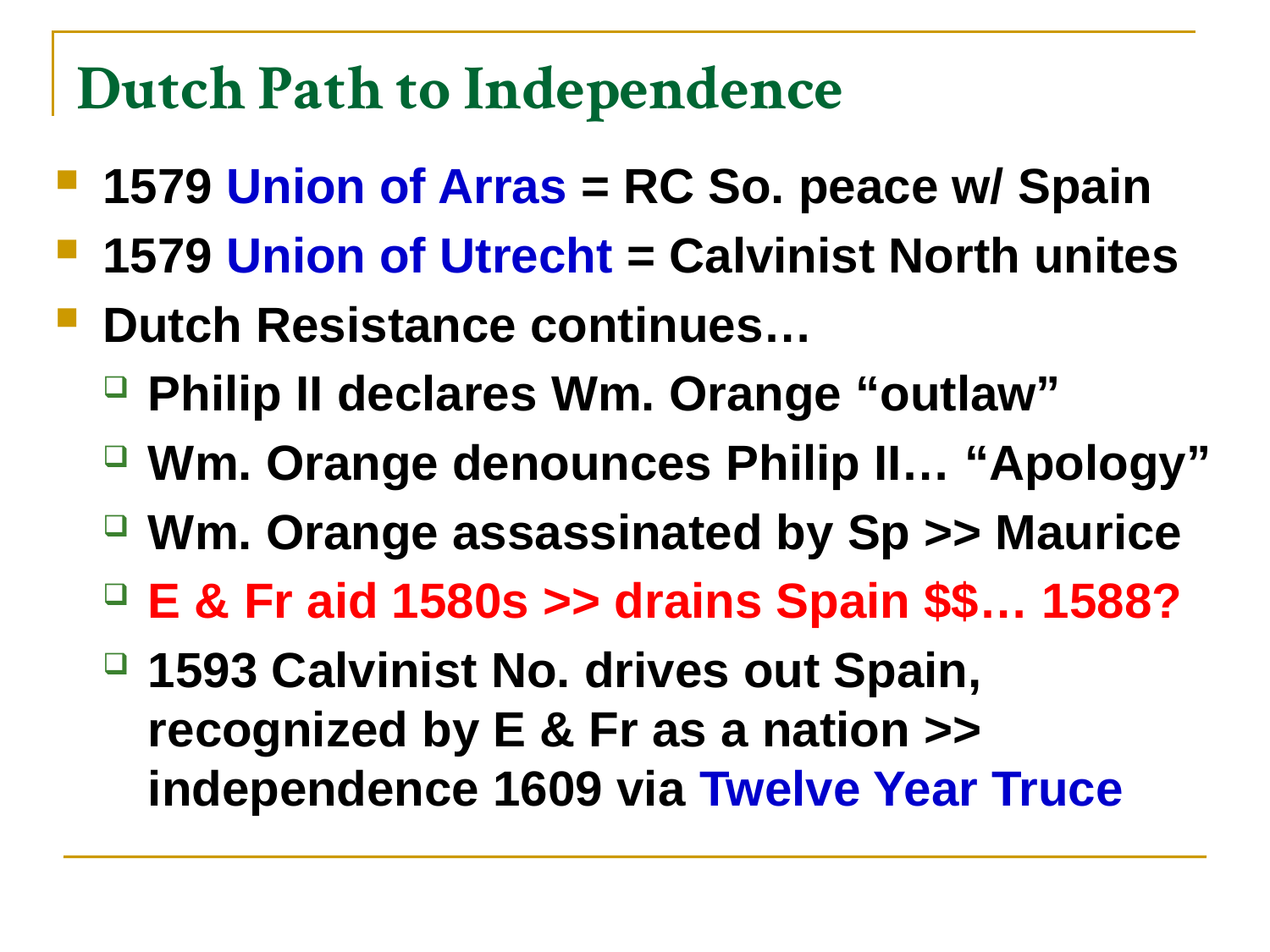

# Dutch Path to Independence
1579 Union of Arras = RC So. peace w/ Spain
1579 Union of Utrecht = Calvinist North unites
Dutch Resistance continues…
Philip II declares Wm. Orange “outlaw”
Wm. Orange denounces Philip II… “Apology”
Wm. Orange assassinated by Sp >> Maurice
E & Fr aid 1580s >> drains Spain $$… 1588?
1593 Calvinist No. drives out Spain, recognized by E & Fr as a nation >> independence 1609 via Twelve Year Truce